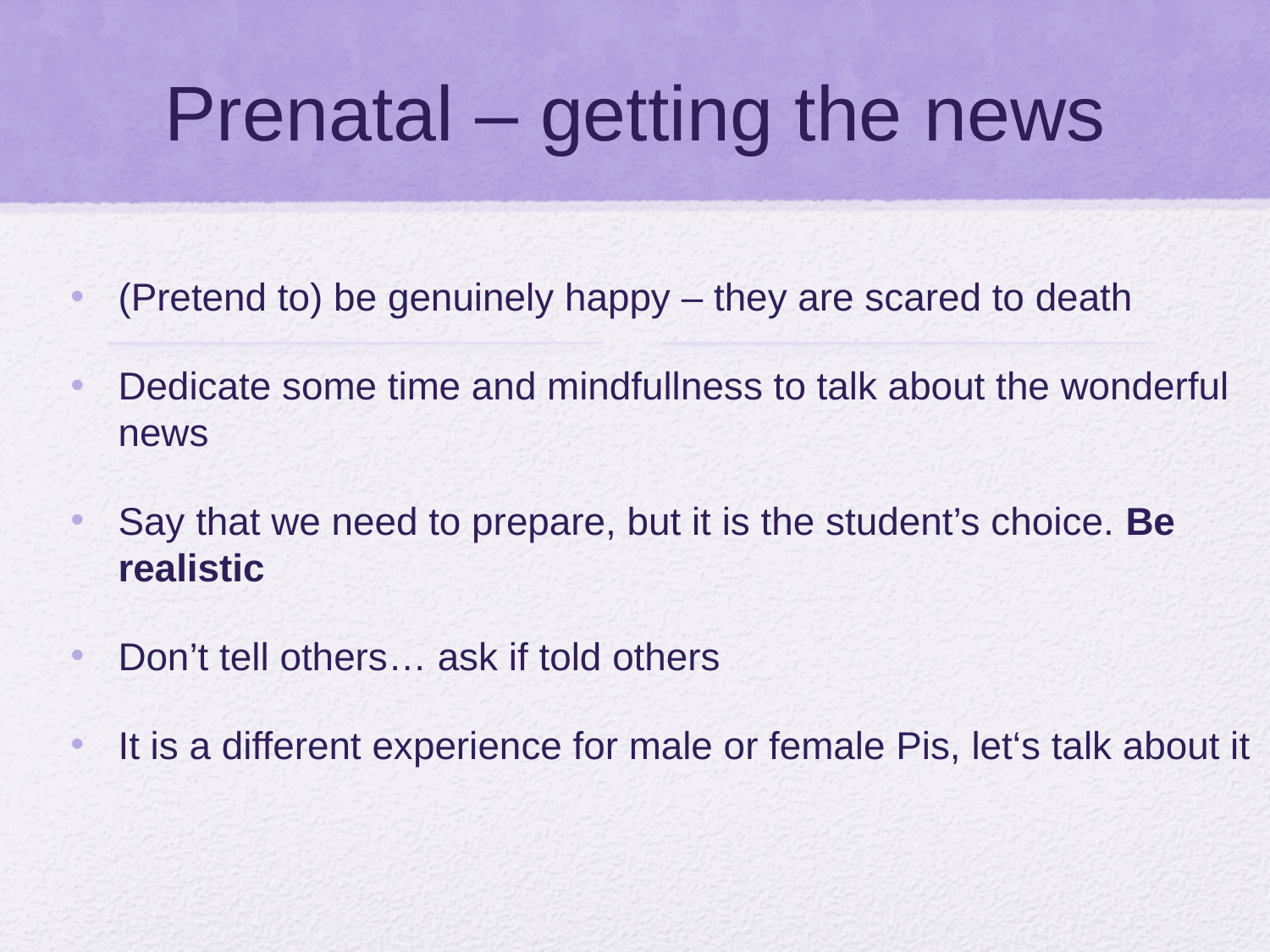

# Prenatal – getting the news
(Pretend to) be genuinely happy – they are scared to death
Dedicate some time and mindfullness to talk about the wonderful news
Say that we need to prepare, but it is the student’s choice. Be realistic
Don’t tell others… ask if told others
It is a different experience for male or female Pis, let‘s talk about it